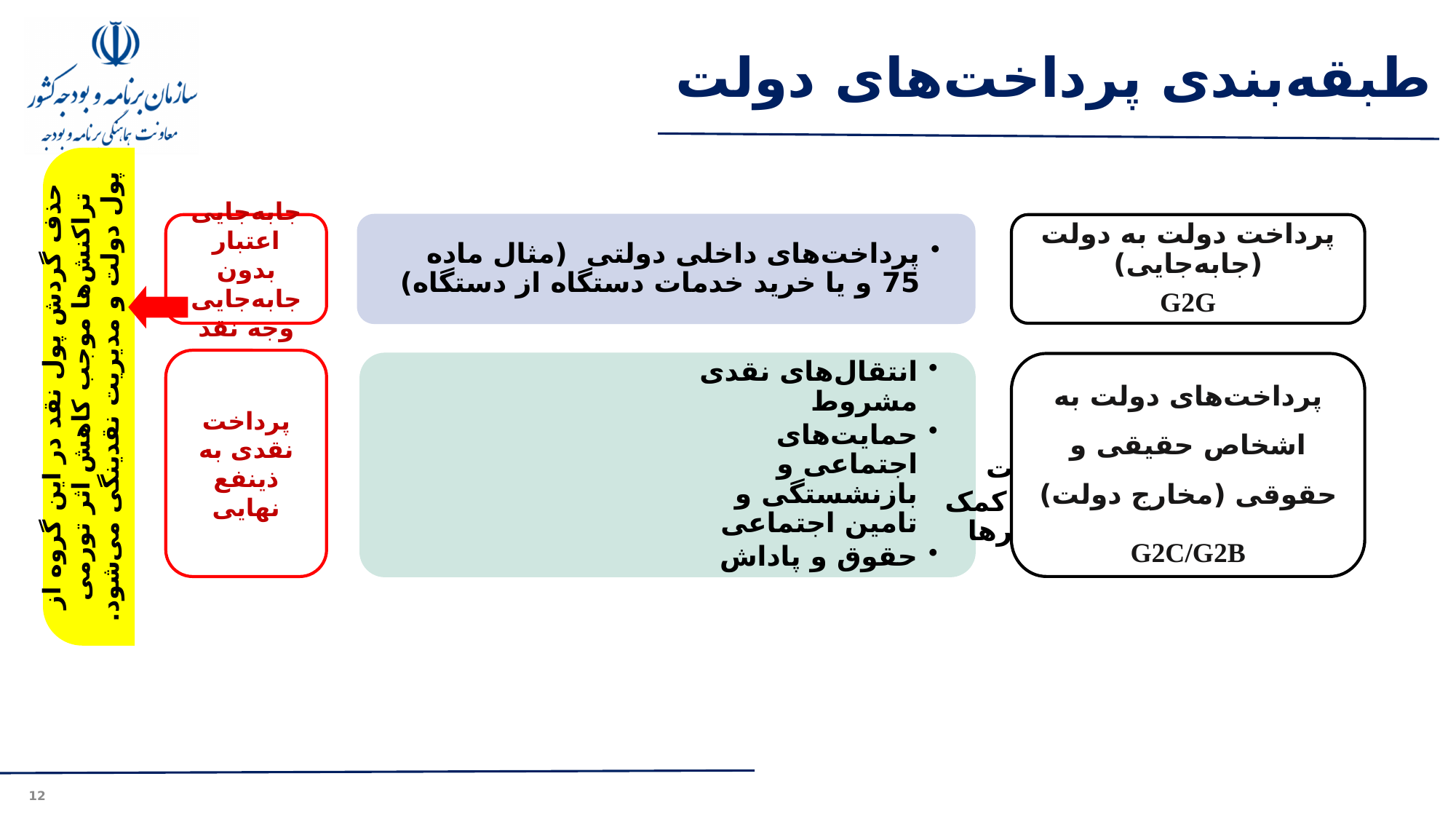

# طبقه‌بندی پرداخت‌های دولت
جابه‌جایی اعتبار بدون جابه‌جایی وجه نقد
پرداخت‌های داخلی دولتی  (مثال ماده 75 و یا خرید خدمات دستگاه از دستگاه)
پرداخت دولت به دولت (جابه‌جایی)
G2G

پرداخت نقدی به ذینفع نهایی
حذف گردش پول نقد در این گروه از تراکنش‌ها موجب کاهش اثر تورمی پول دولت و مدیریت نقدینگی می‌شود.
پرداخت‌های دولت به اشخاص حقیقی و حقوقی (مخارج دولت)
G2C/G2B
انتقال‌های نقدی مشروط
حمایت‌های اجتماعی و بازنشستگی و تامین اجتماعی
حقوق و پاداش کارکنان
تامین کالا و خدمات
استرداد مالیات
 توزیع وام یا کمک به کسب و کارها
12